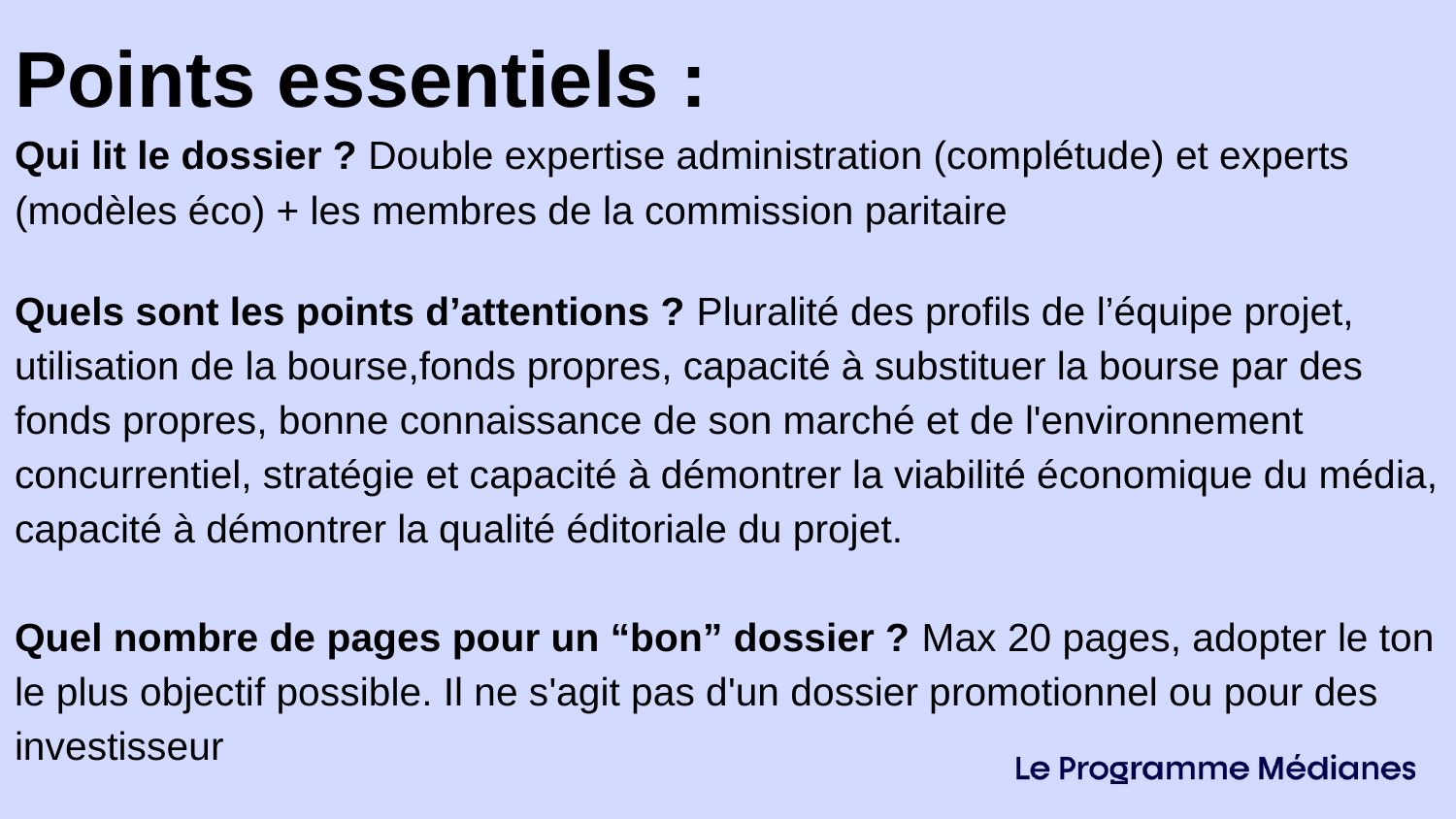

Points essentiels :
Qui lit le dossier ? Double expertise administration (complétude) et experts (modèles éco) + les membres de la commission paritaire
Quels sont les points d’attentions ? Pluralité des profils de l’équipe projet, utilisation de la bourse,fonds propres, capacité à substituer la bourse par des fonds propres, bonne connaissance de son marché et de l'environnement concurrentiel, stratégie et capacité à démontrer la viabilité économique du média, capacité à démontrer la qualité éditoriale du projet.
Quel nombre de pages pour un “bon” dossier ? Max 20 pages, adopter le ton le plus objectif possible. Il ne s'agit pas d'un dossier promotionnel ou pour des investisseur